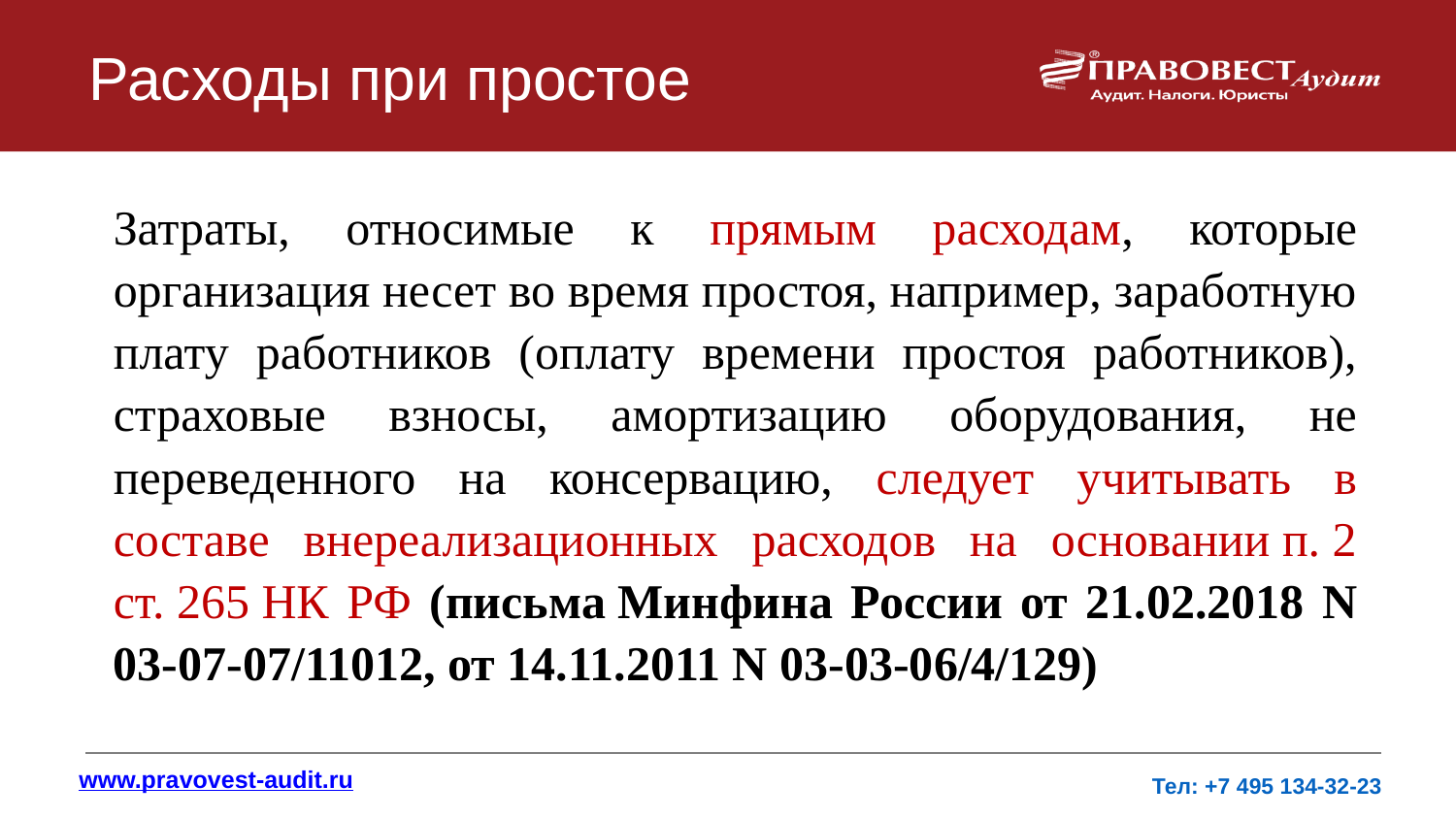

# Расходы при простое
Затраты, относимые к прямым расходам, которые организация несет во время простоя, например, заработную плату работников (оплату времени простоя работников), страховые взносы, амортизацию оборудования, не переведенного на консервацию, следует учитывать в составе внереализационных расходов на основании п. 2 ст. 265 НК РФ (письма Минфина России от 21.02.2018 N 03-07-07/11012, от 14.11.2011 N 03-03-06/4/129)

www.pravovest-audit.ru
Тел: +7 495 134-32-23